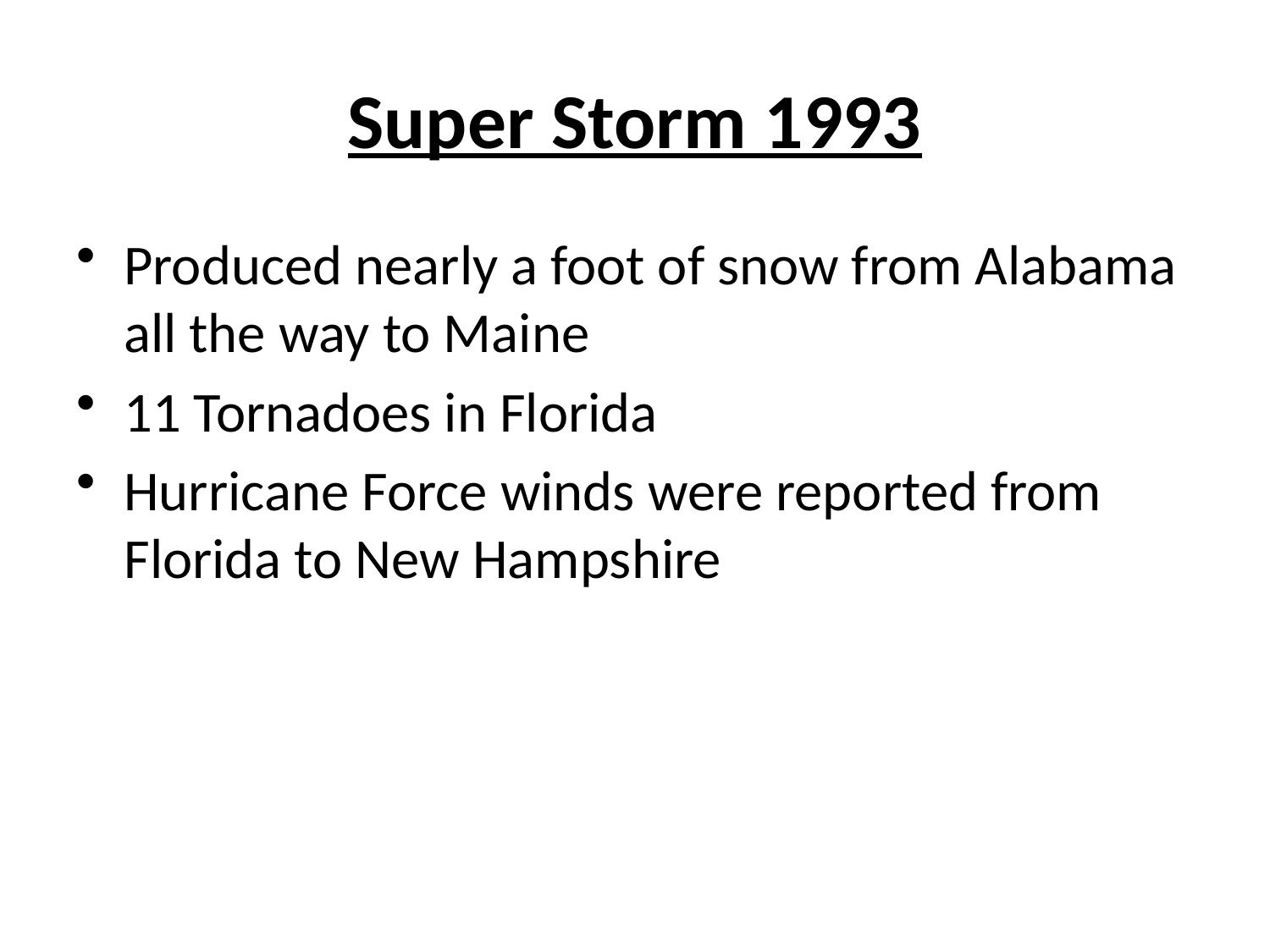

# Super Storm 1993
Produced nearly a foot of snow from Alabama all the way to Maine
11 Tornadoes in Florida
Hurricane Force winds were reported from Florida to New Hampshire